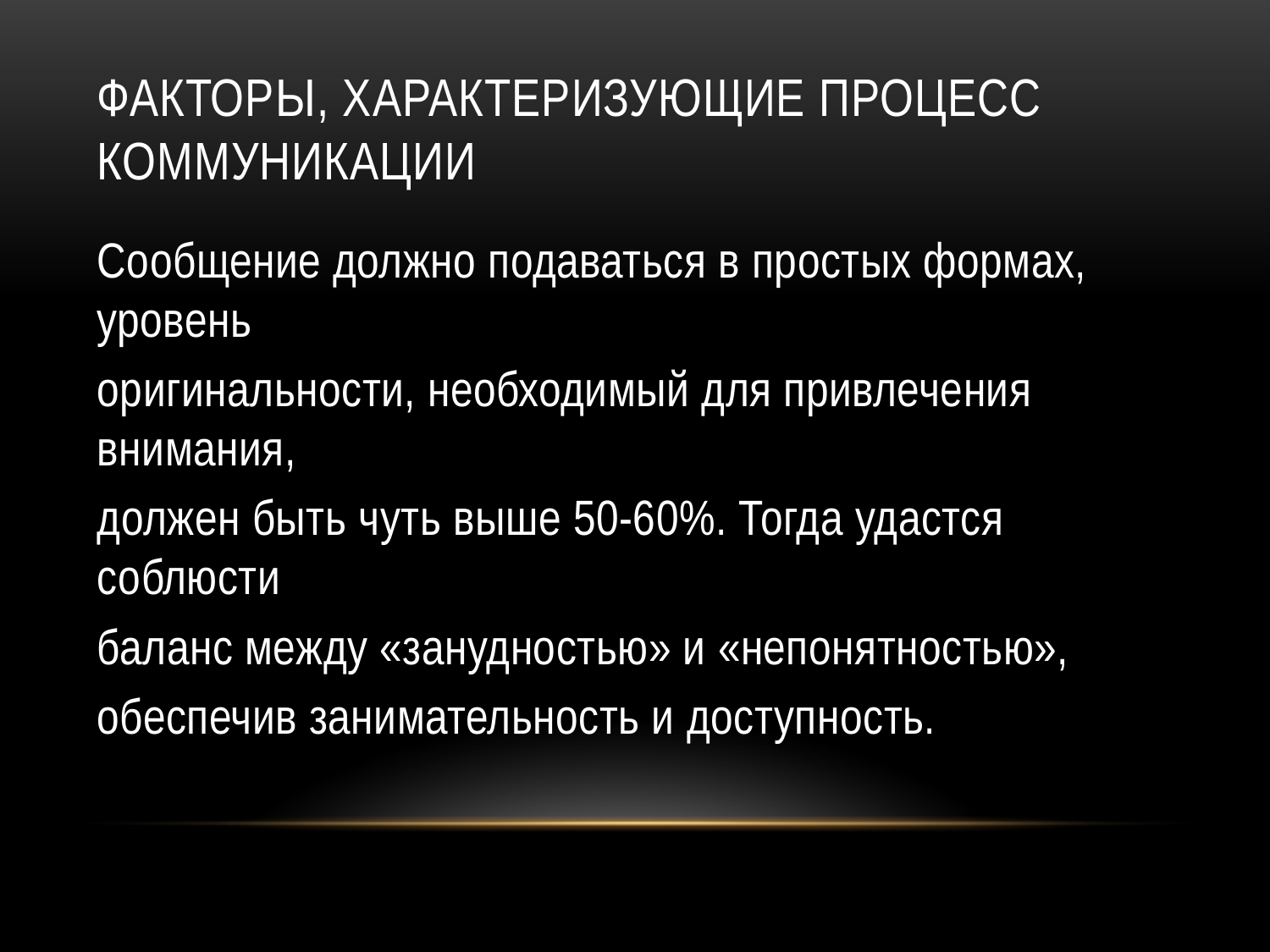

# Факторы, характеризующие процесс коммуникации
Сообщение должно подаваться в простых формах, уровень
оригинальности, необходимый для привлечения внимания,
должен быть чуть выше 50-60%. Тогда удастся соблюсти
баланс между «занудностью» и «непонятностью»,
обеспечив занимательность и доступность.